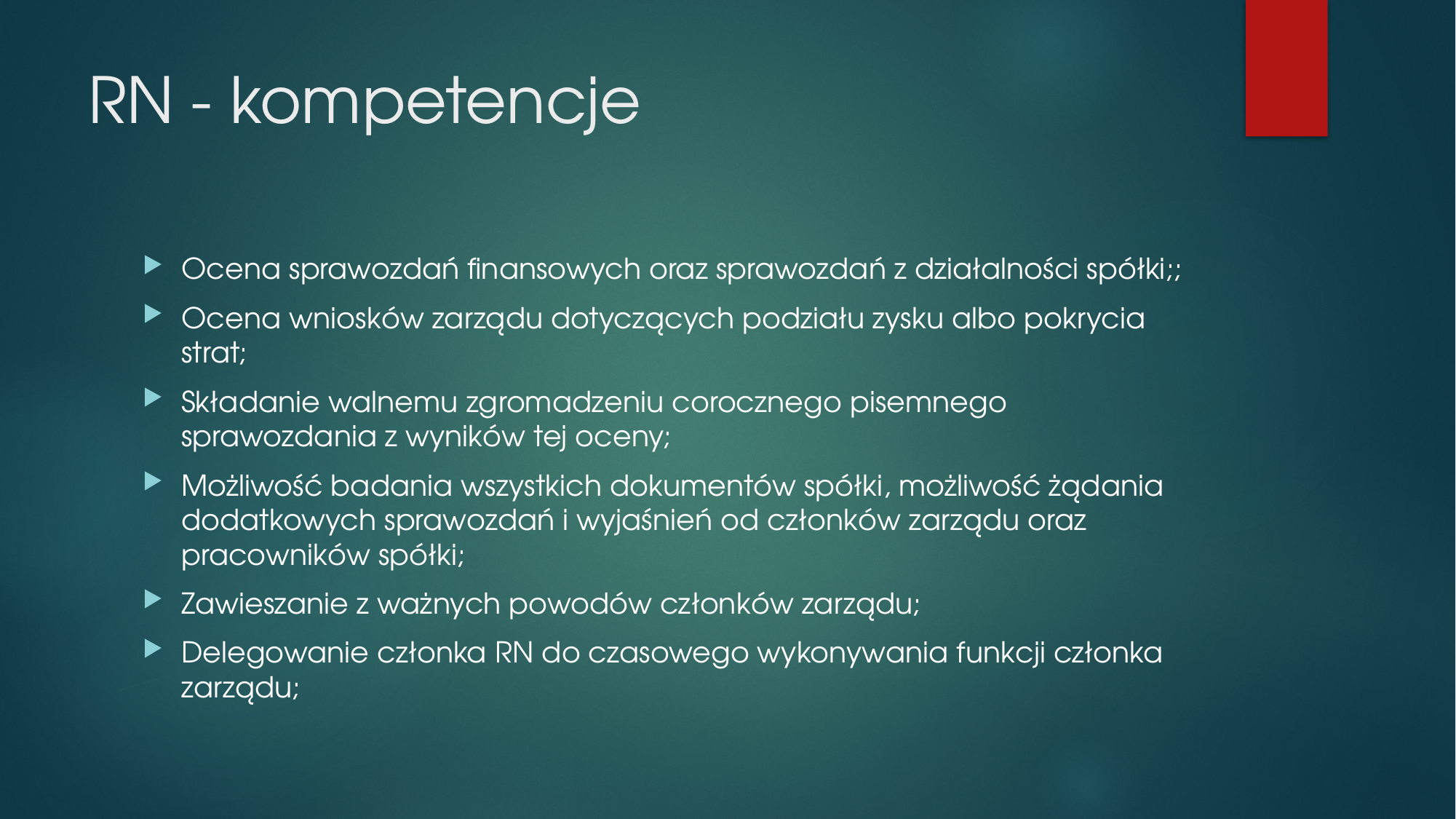

# RN - kompetencje
Ocena sprawozdań finansowych oraz sprawozdań z działalności spółki;;
Ocena wniosków zarządu dotyczących podziału zysku albo pokrycia strat;
Składanie walnemu zgromadzeniu corocznego pisemnego sprawozdania z wyników tej oceny;
Możliwość badania wszystkich dokumentów spółki, możliwość żądania dodatkowych sprawozdań i wyjaśnień od członków zarządu oraz pracowników spółki;
Zawieszanie z ważnych powodów członków zarządu;
Delegowanie członka RN do czasowego wykonywania funkcji członka zarządu;